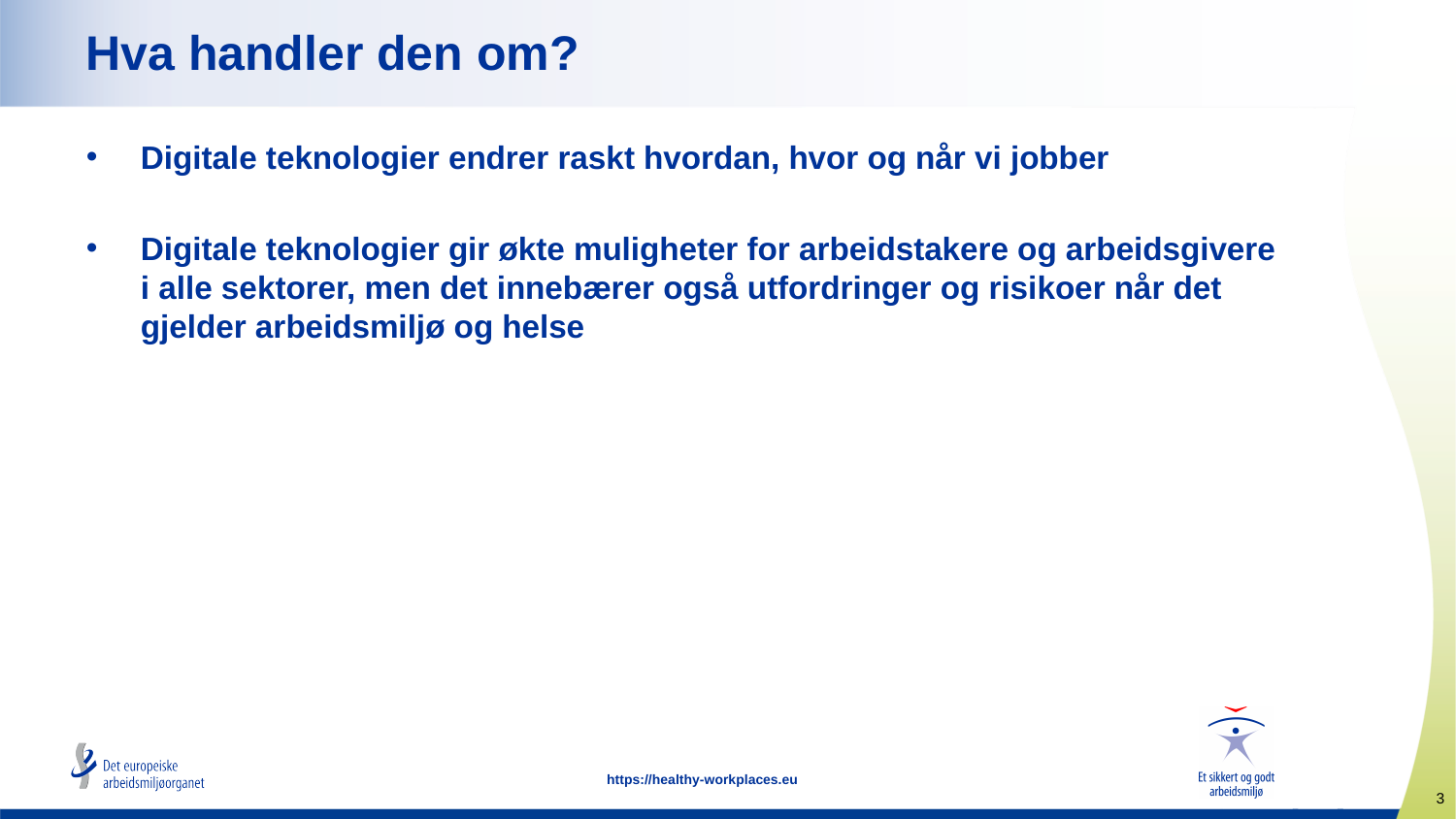

# Hva handler den om?
Digitale teknologier endrer raskt hvordan, hvor og når vi jobber

Digitale teknologier gir økte muligheter for arbeidstakere og arbeidsgivere i alle sektorer, men det innebærer også utfordringer og risikoer når det gjelder arbeidsmiljø og helse